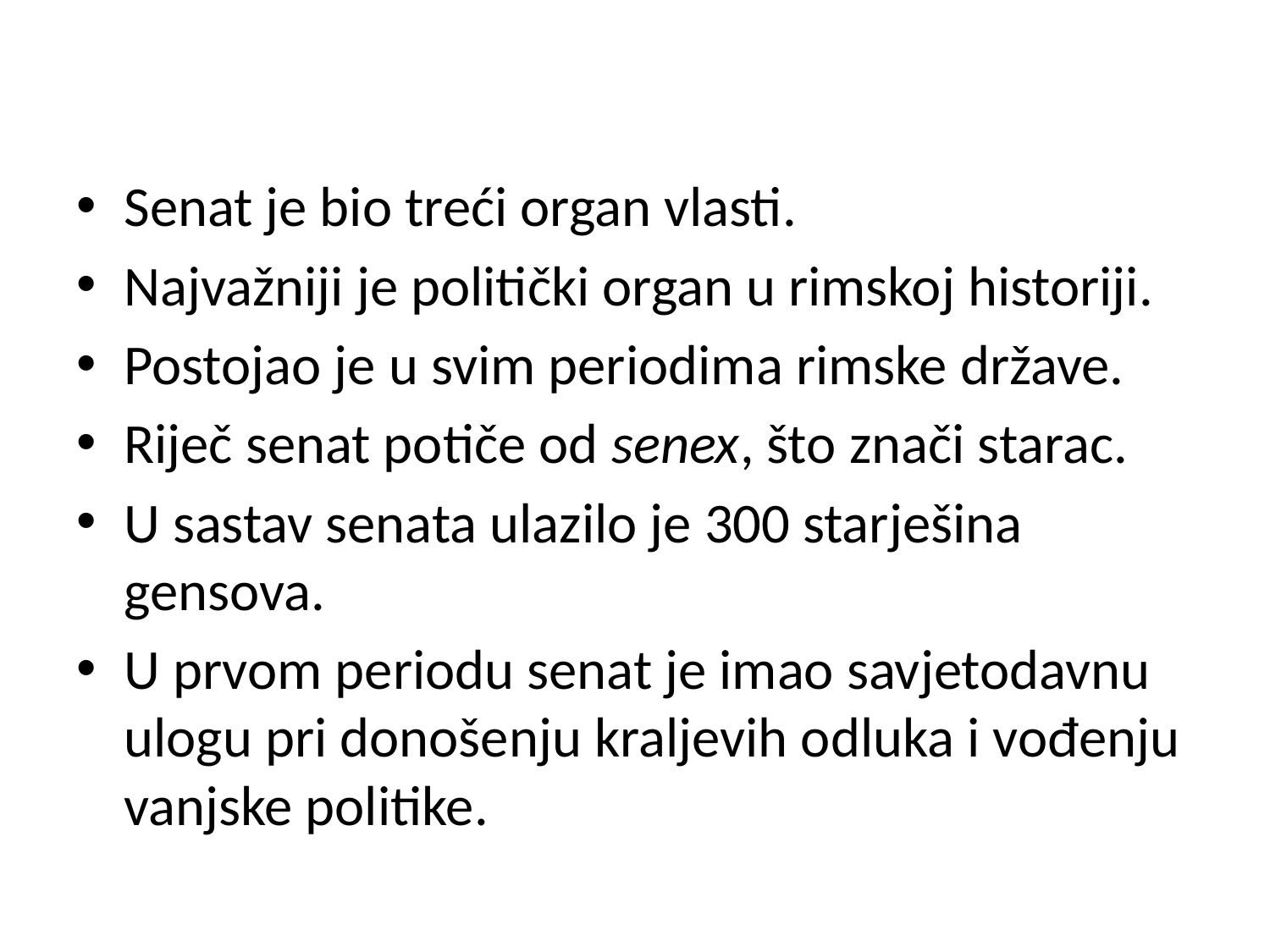

Senat je bio treći organ vlasti.
Najvažniji je politički organ u rimskoj historiji.
Postojao je u svim periodima rimske države.
Riječ senat potiče od senex, što znači starac.
U sastav senata ulazilo je 300 starješina gensova.
U prvom periodu senat je imao savjetodavnu ulogu pri donošenju kraljevih odluka i vođenju vanjske politike.